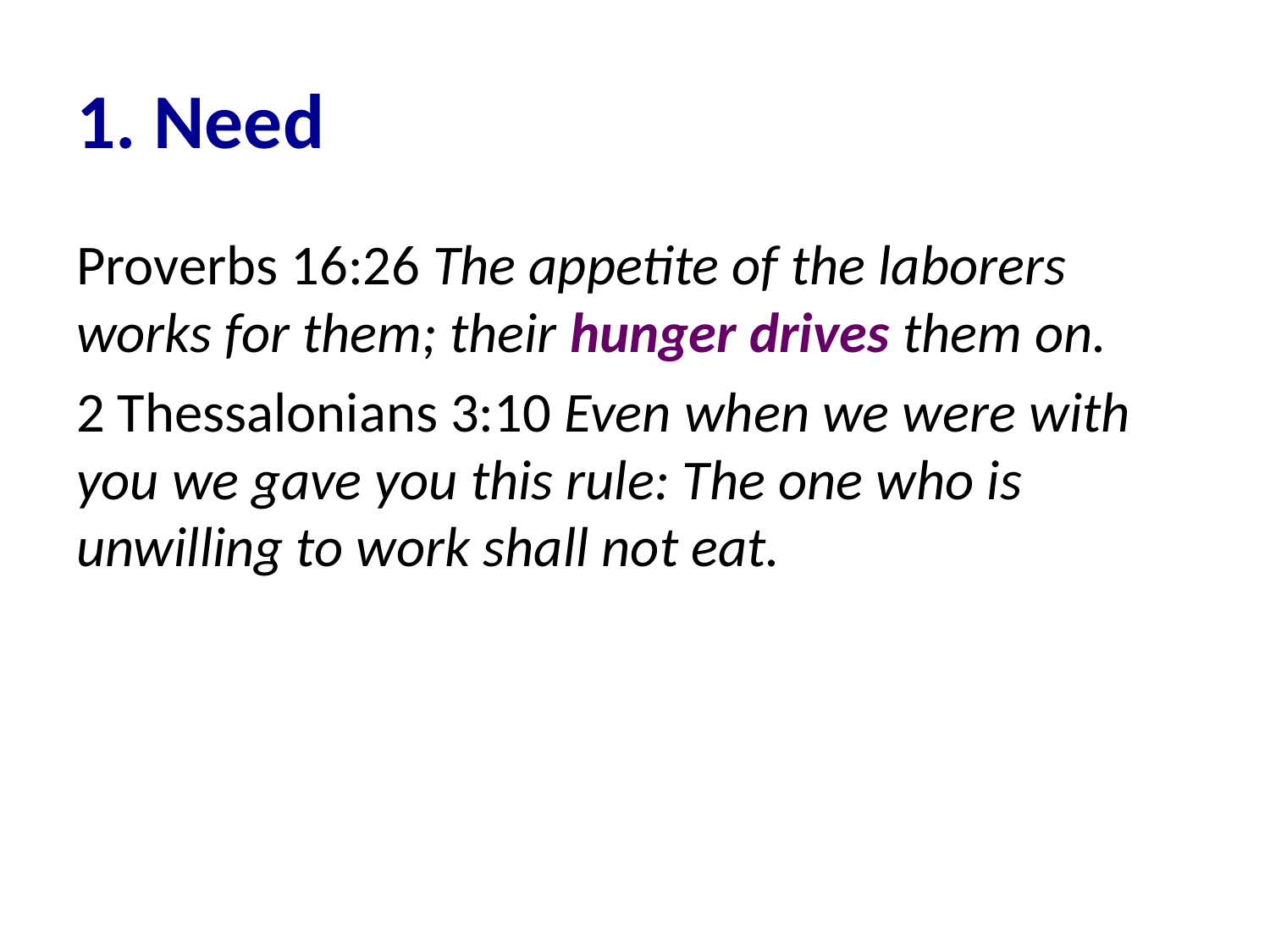

# 1. Need
Proverbs 16:26 The appetite of the laborers works for them; their hunger drives them on.
2 Thessalonians 3:10 Even when we were with you we gave you this rule: The one who is unwilling to work shall not eat.